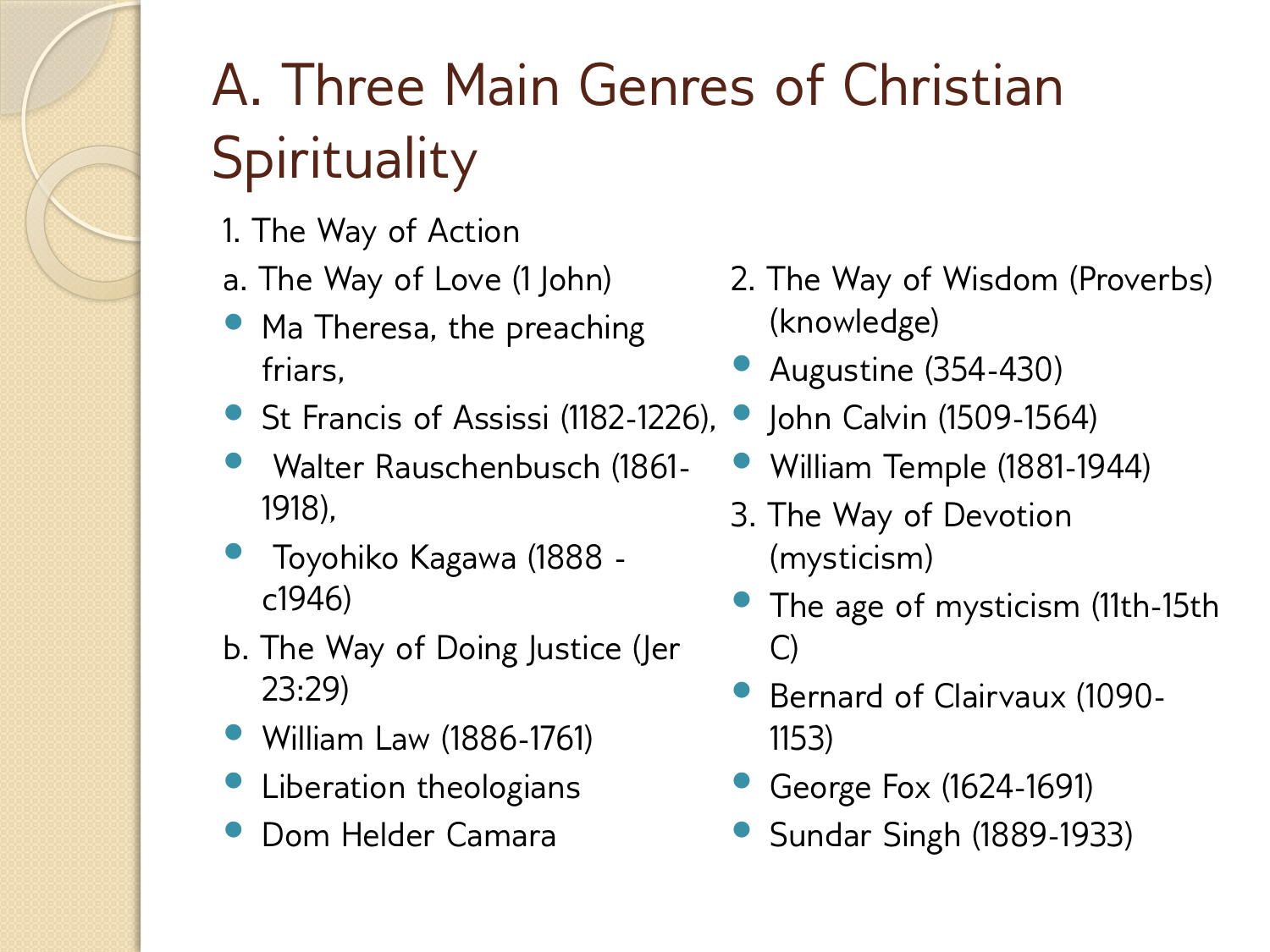

# A. Three Main Genres of Christian Spirituality
1. The Way of Action
a. The Way of Love (1 John)
Ma Theresa, the preaching friars,
St Francis of Assissi (1182-1226),
 Walter Rauschenbusch (1861-1918),
 Toyohiko Kagawa (1888 - c1946)
b. The Way of Doing Justice (Jer 23:29)
William Law (1886-1761)
Liberation theologians
Dom Helder Camara

2. The Way of Wisdom (Proverbs) (knowledge)
Augustine (354-430)
John Calvin (1509-1564)
William Temple (1881-1944)
3. The Way of Devotion (mysticism)
The age of mysticism (11th-15th C)
Bernard of Clairvaux (1090-1153)
George Fox (1624-1691)
Sundar Singh (1889-1933)